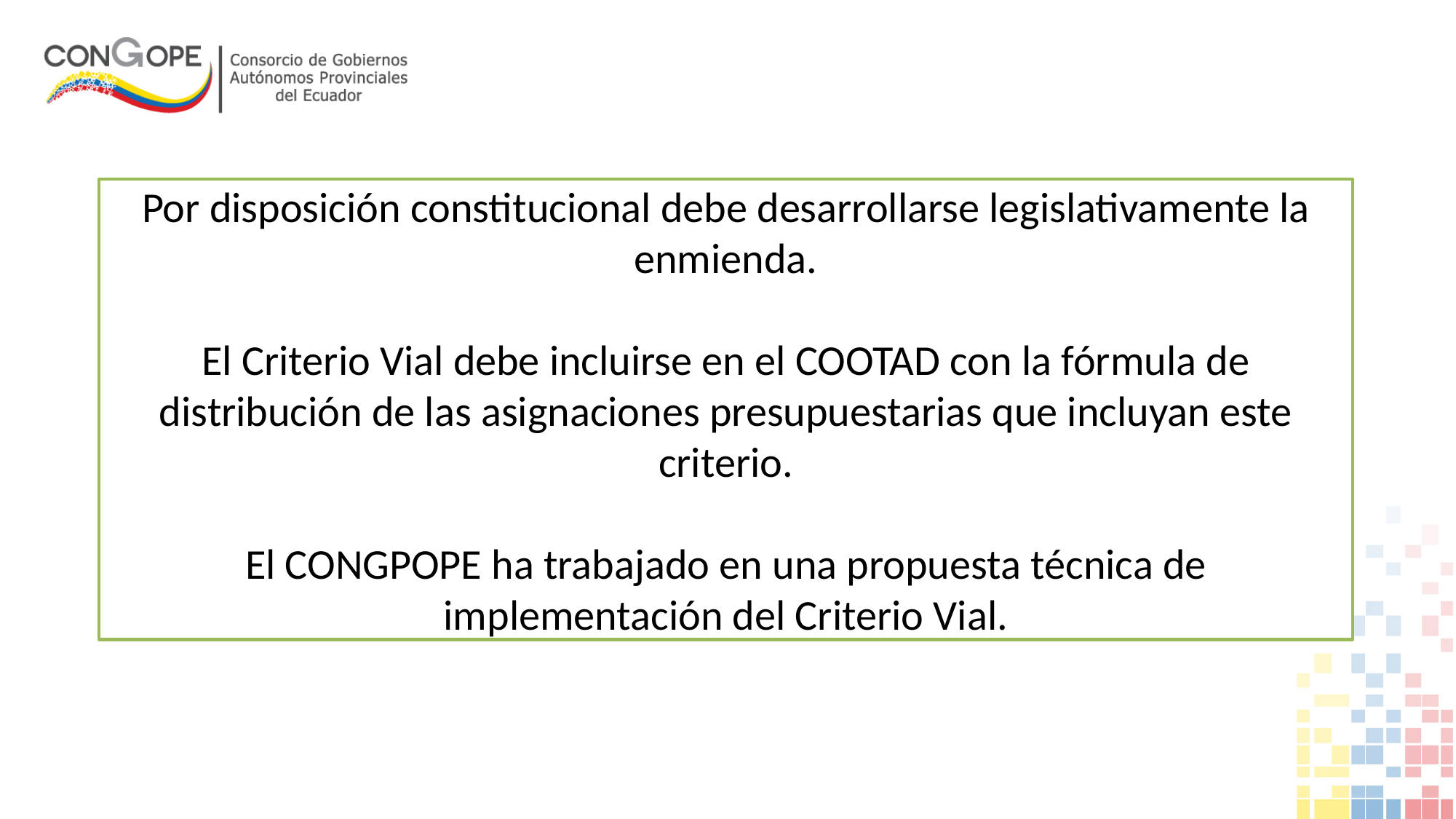

Por disposición constitucional debe desarrollarse legislativamente la enmienda.

El Criterio Vial debe incluirse en el COOTAD con la fórmula de distribución de las asignaciones presupuestarias que incluyan este criterio.

El CONGPOPE ha trabajado en una propuesta técnica de implementación del Criterio Vial.